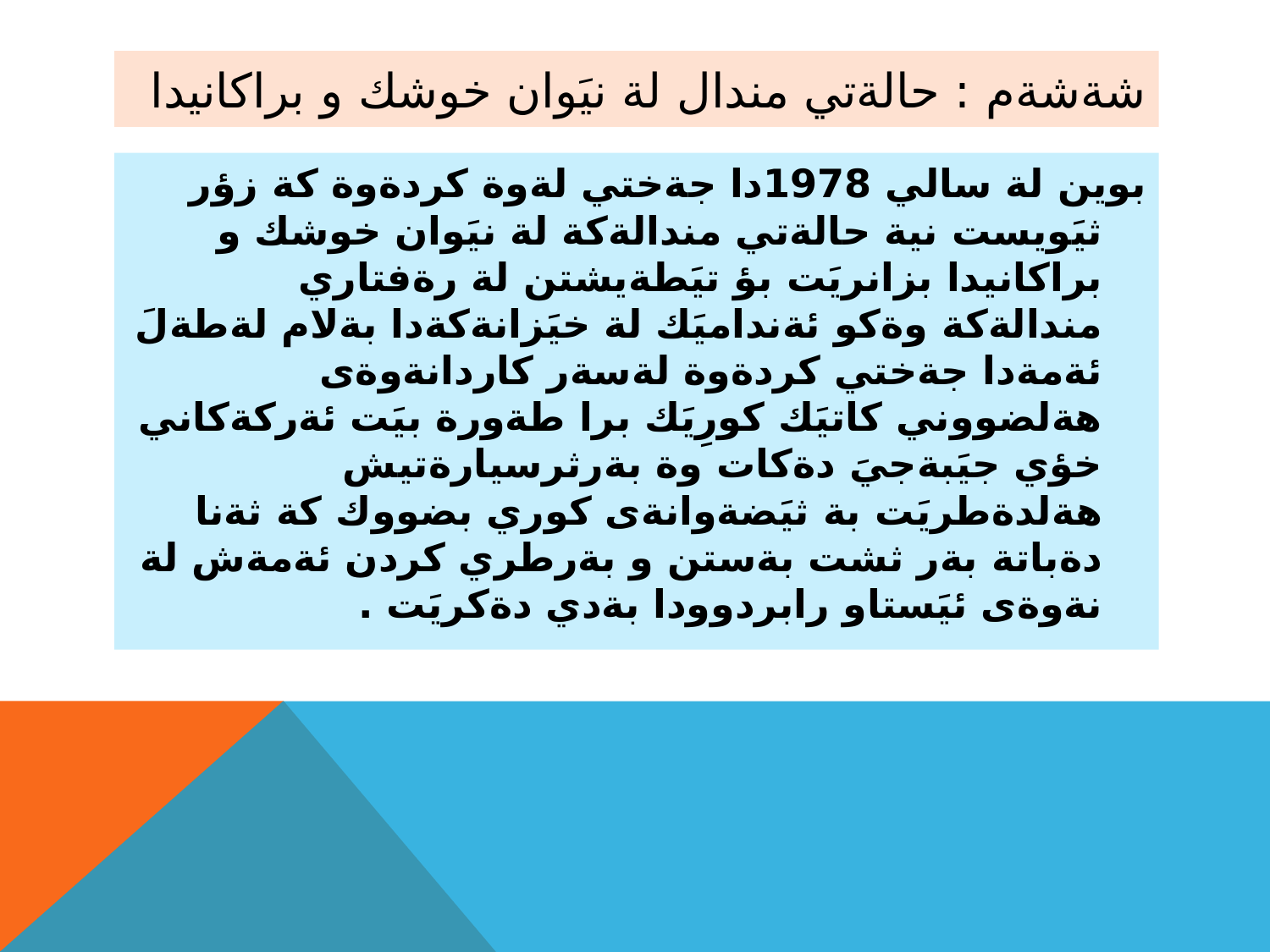

# شةشةم : حالةتي مندال لة نيَوان خوشك و براكانيدا
بوين لة سالي 1978دا جةختي لةوة كردةوة كة زؤر ثيَويست نية حالةتي مندالةكة لة نيَوان خوشك و براكانيدا بزانريَت بؤ تيَطةيشتن لة رةفتاري مندالةكة وةكو ئةنداميَك لة خيَزانةكةدا بةلام لةطةلَ ئةمةدا جةختي كردةوة لةسةر كاردانةوةى هةلضووني كاتيَك كورِيَك برا طةورة بيَت ئةركةكاني خؤي جيَبةجيَ دةكات وة بةرثرسيارةتيش هةلدةطريَت بة ثيَضةوانةى كوري بضووك كة ثةنا دةباتة بةر ثشت بةستن و بةرطري كردن ئةمةش لة نةوةى ئيَستاو رابردوودا بةدي دةكريَت .